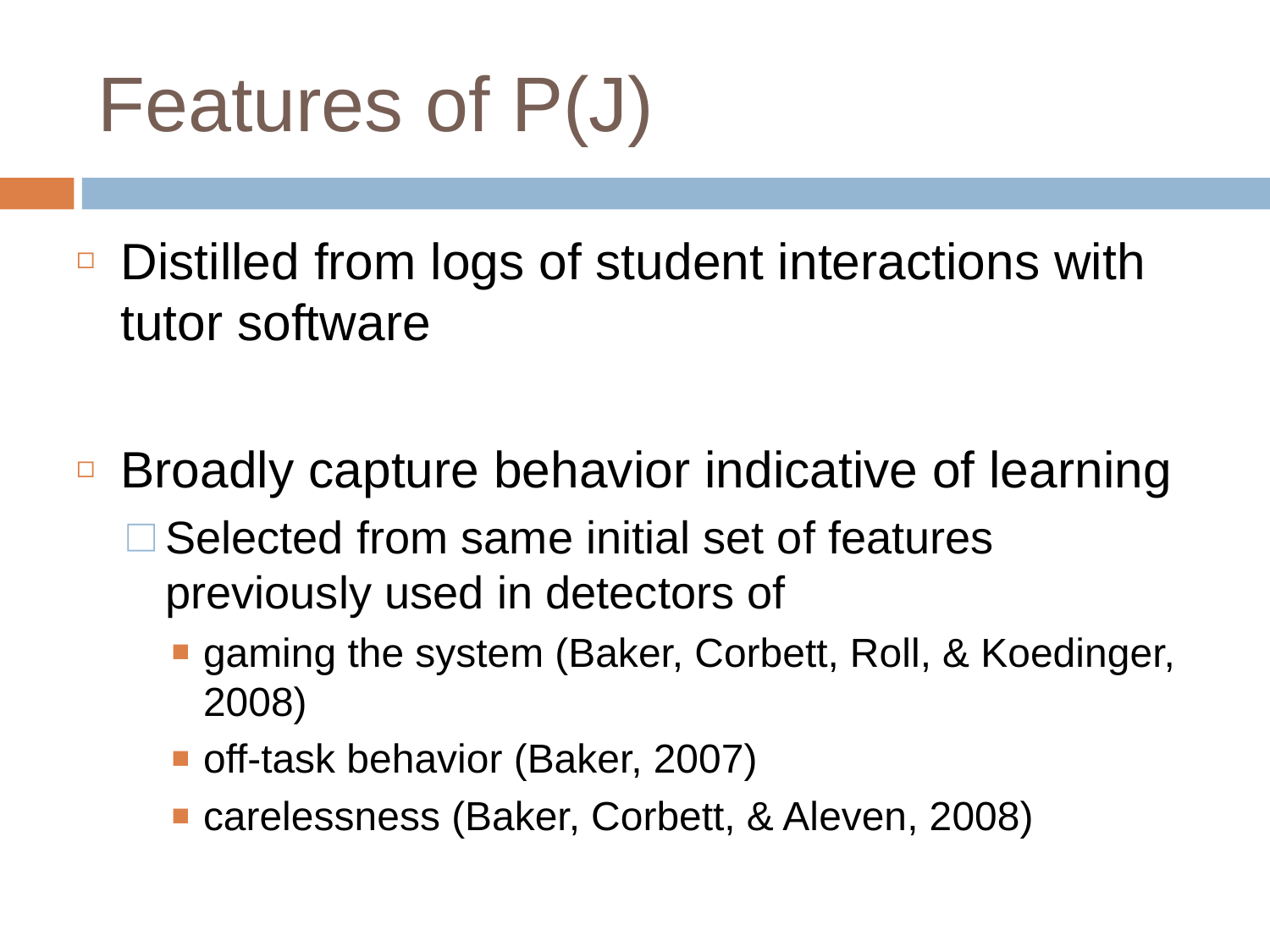

# Features of P(J)
Distilled from logs of student interactions with tutor software

Broadly capture behavior indicative of learning
Selected from same initial set of features previously used in detectors of
gaming the system (Baker, Corbett, Roll, & Koedinger, 2008)
off-task behavior (Baker, 2007)
carelessness (Baker, Corbett, & Aleven, 2008)